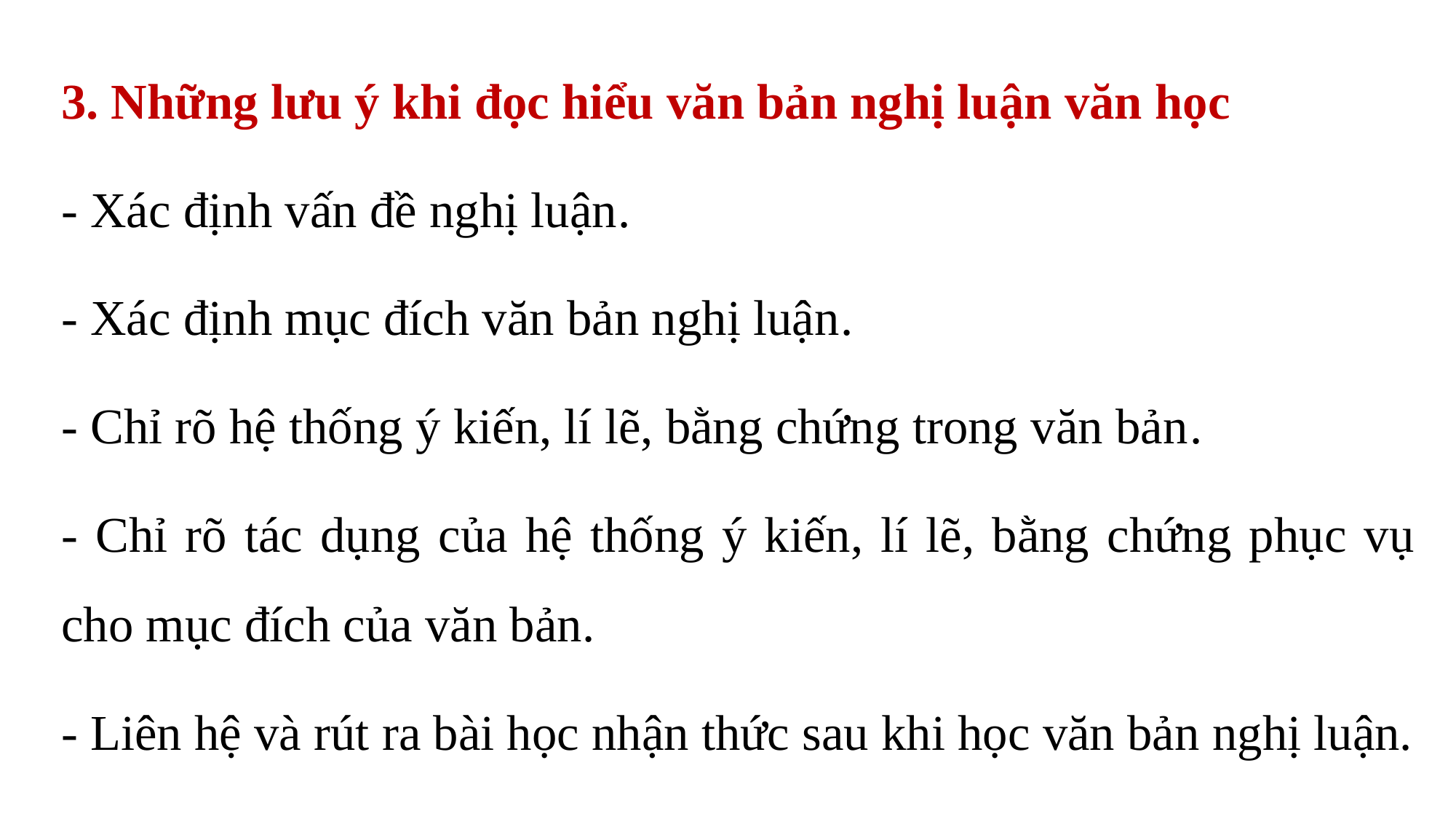

3. Những lưu ý khi đọc hiểu văn bản nghị luận văn học
- Xác định vấn đề nghị luận.
- Xác định mục đích văn bản nghị luận.
- Chỉ rõ hệ thống ý kiến, lí lẽ, bằng chứng trong văn bản.
- Chỉ rõ tác dụng của hệ thống ý kiến, lí lẽ, bằng chứng phục vụ cho mục đích của văn bản.
- Liên hệ và rút ra bài học nhận thức sau khi học văn bản nghị luận.